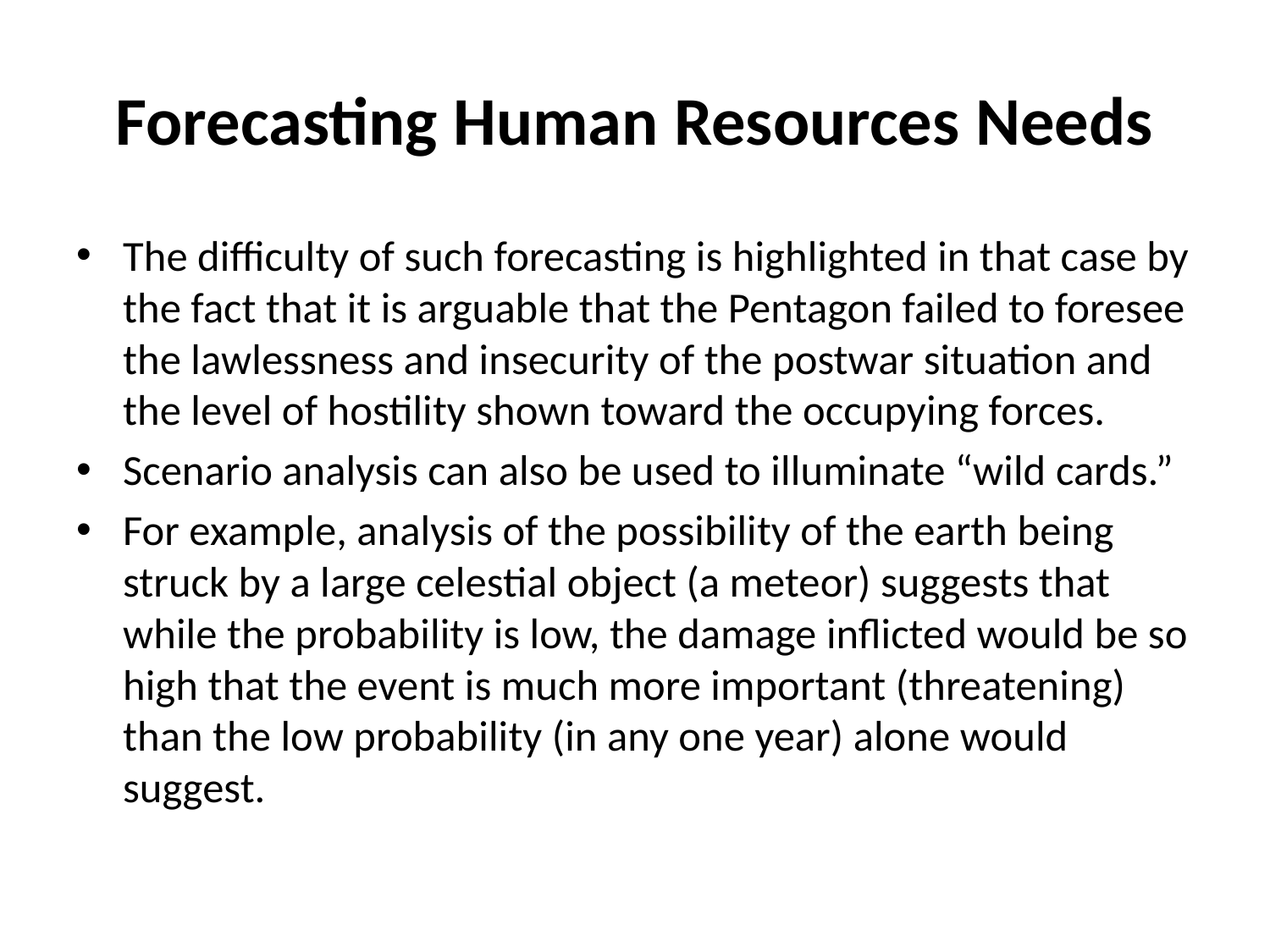

# Forecasting Human Resources Needs
The difficulty of such forecasting is highlighted in that case by the fact that it is arguable that the Pentagon failed to foresee the lawlessness and insecurity of the postwar situation and the level of hostility shown toward the occupying forces.
Scenario analysis can also be used to illuminate “wild cards.”
For example, analysis of the possibility of the earth being struck by a large celestial object (a meteor) suggests that while the probability is low, the damage inflicted would be so high that the event is much more important (threatening) than the low probability (in any one year) alone would suggest.